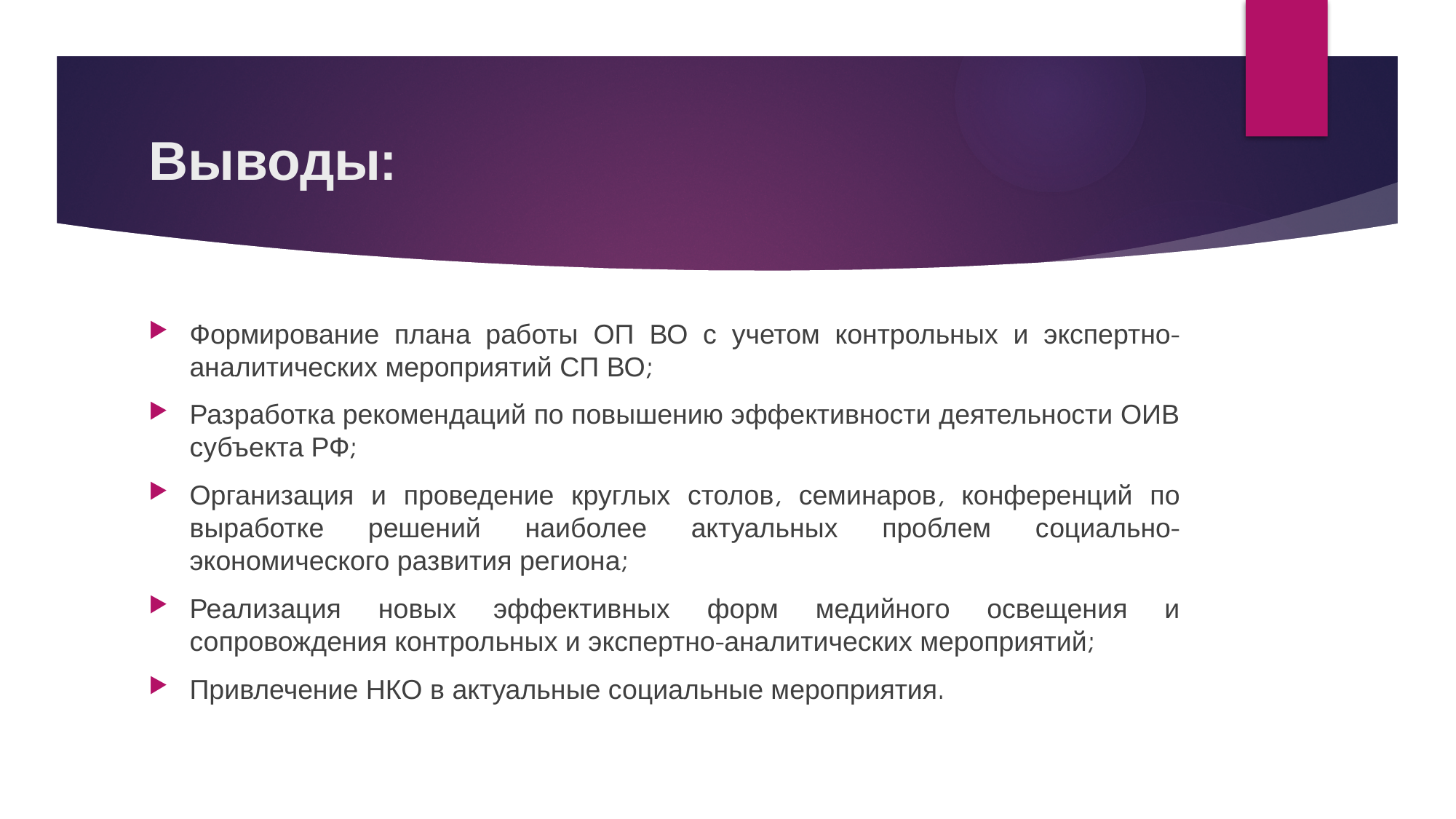

# Выводы:
Формирование плана работы ОП ВО с учетом контрольных и экспертно- аналитических мероприятий СП ВО;
Разработка рекомендаций по повышению эффективности деятельности ОИВ субъекта РФ;
Организация и проведение круглых столов, семинаров, конференций по выработке решений наиболее актуальных проблем социально-экономического развития региона;
Реализация новых эффективных форм медийного освещения и сопровождения контрольных и экспертно-аналитических мероприятий;
Привлечение НКО в актуальные социальные мероприятия.